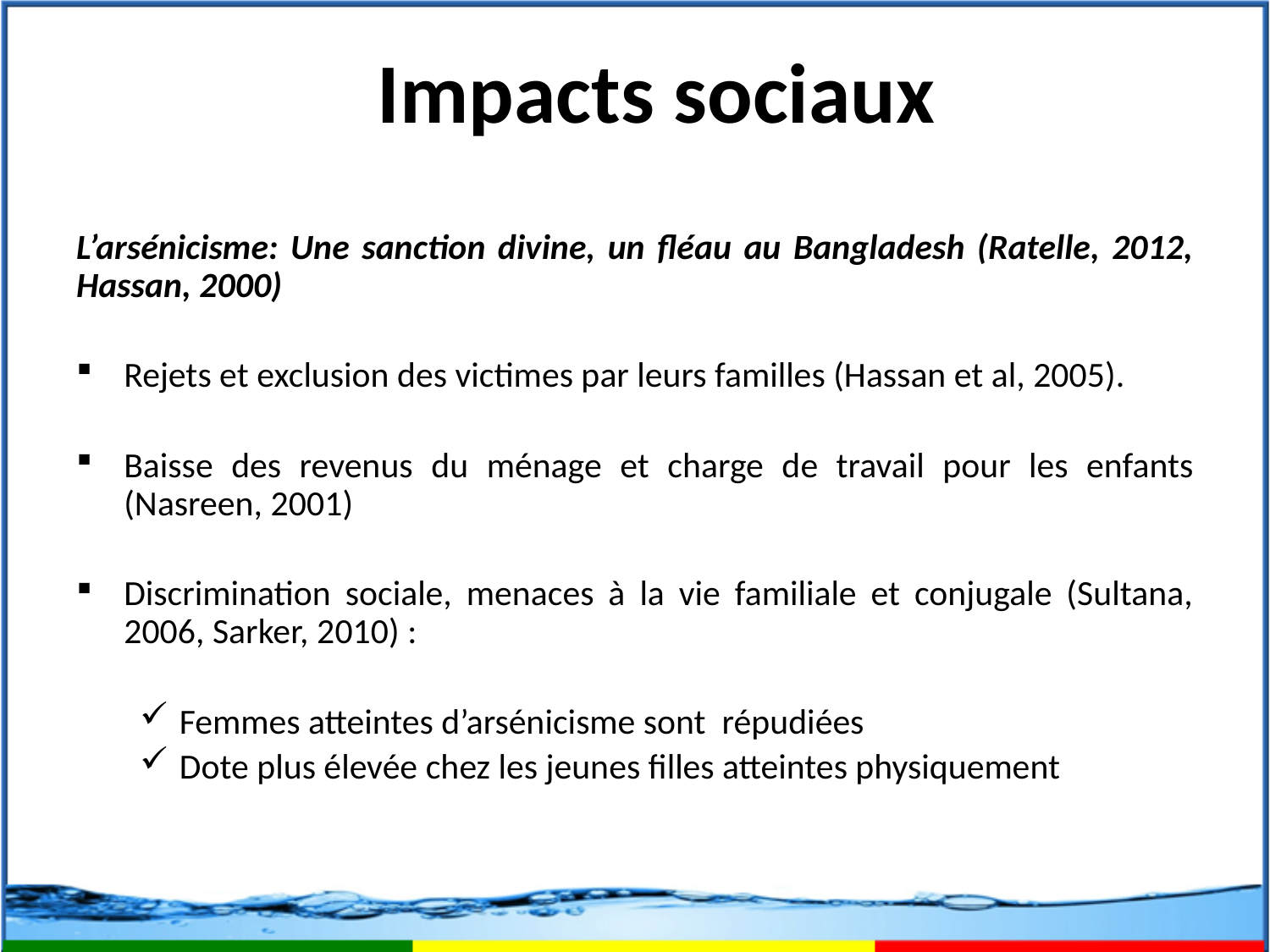

# Impacts sociaux
L’arsénicisme: Une sanction divine, un fléau au Bangladesh (Ratelle, 2012, Hassan, 2000)

Rejets et exclusion des victimes par leurs familles (Hassan et al, 2005).

Baisse des revenus du ménage et charge de travail pour les enfants (Nasreen, 2001)

Discrimination sociale, menaces à la vie familiale et conjugale (Sultana, 2006, Sarker, 2010) :

Femmes atteintes d’arsénicisme sont  répudiées
Dote plus élevée chez les jeunes filles atteintes physiquement